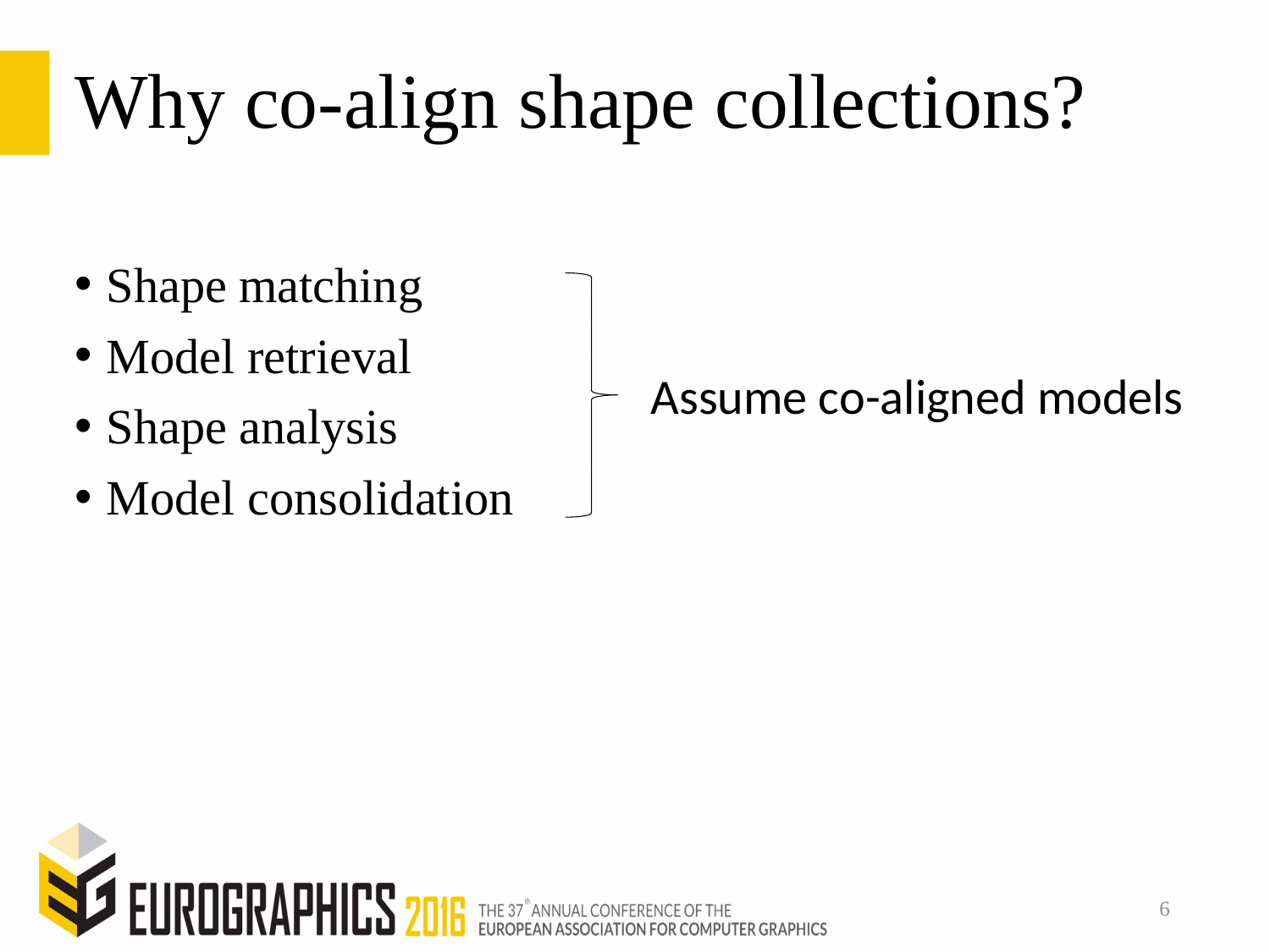

# Why co-align shape collections?
Shape matching
Model retrieval
Shape analysis
Model consolidation

Assume co-aligned models
6